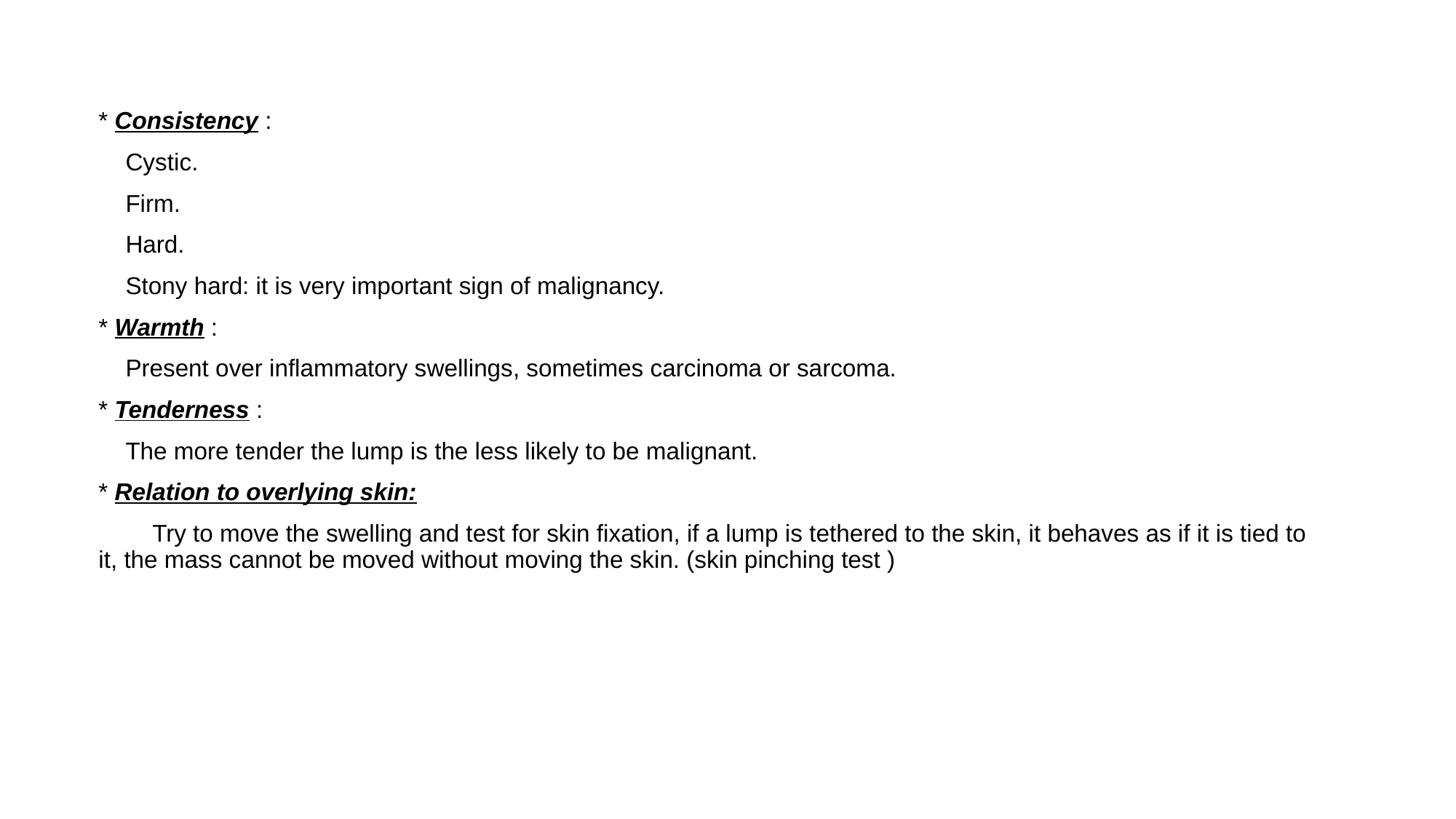

* Consistency :
    Cystic.
    Firm.
    Hard.
    Stony hard: it is very important sign of malignancy.
* Warmth :
    Present over inflammatory swellings, sometimes carcinoma or sarcoma.
* Tenderness :
    The more tender the lump is the less likely to be malignant.
* Relation to overlying skin:
        Try to move the swelling and test for skin fixation, if a lump is tethered to the skin, it behaves as if it is tied to it, the mass cannot be moved without moving the skin. (skin pinching test )